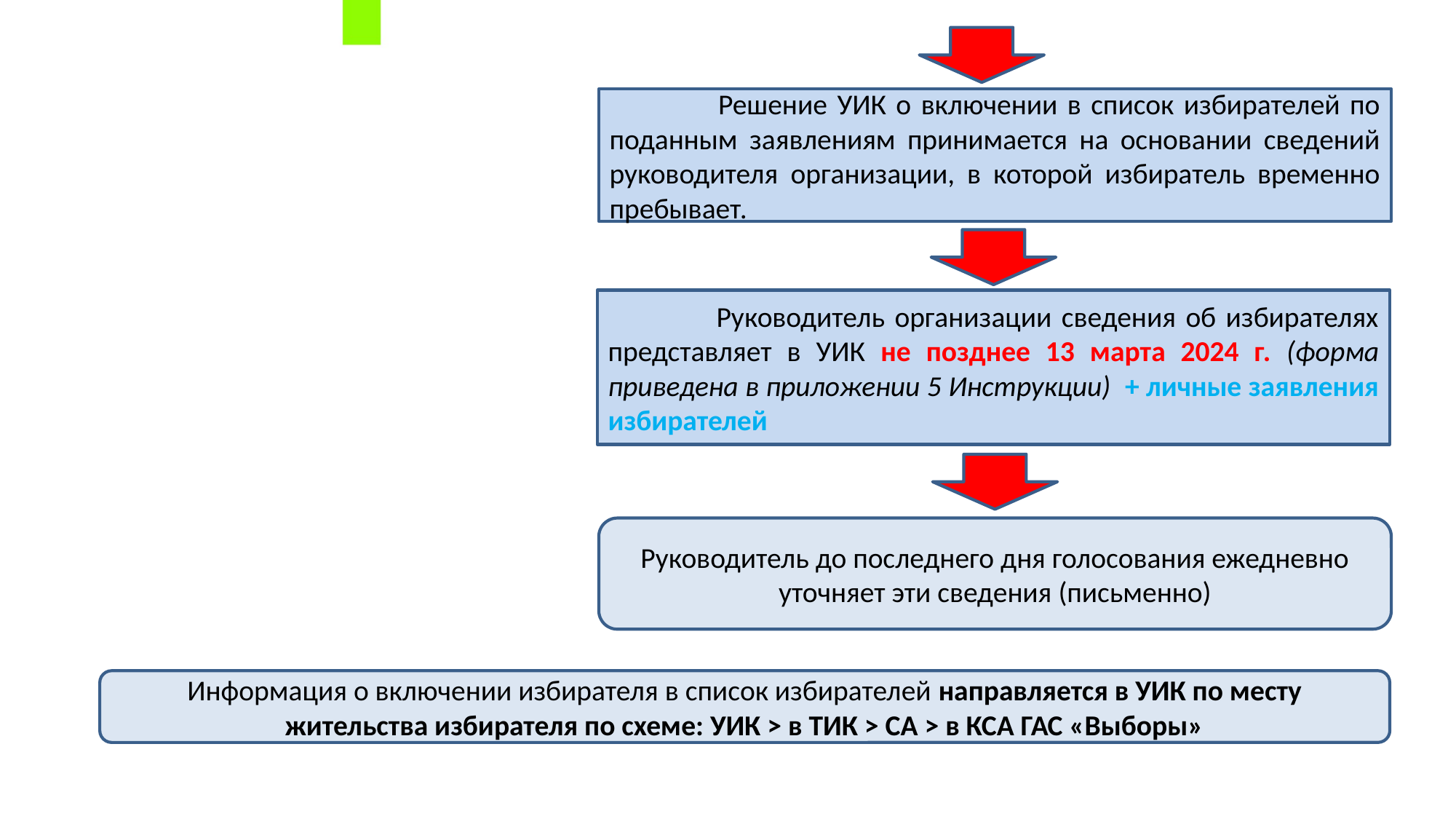

Решение УИК о включении в список избирателей по поданным заявлениям принимается на основании сведений руководителя организации, в которой избиратель временно пребывает.

           Руководитель организации сведения об избирателях представляет в УИК не позднее 13 марта 2024 г. (форма приведена в приложении 5 Инструкции)  + личные заявления избирателей

Руководитель до последнего дня голосования ежедневно уточняет эти сведения (письменно)
Информация о включении избирателя в список избирателей направляется в УИК по месту жительства избирателя по схеме: УИК > в ТИК > СА > в КСА ГАС «Выборы»